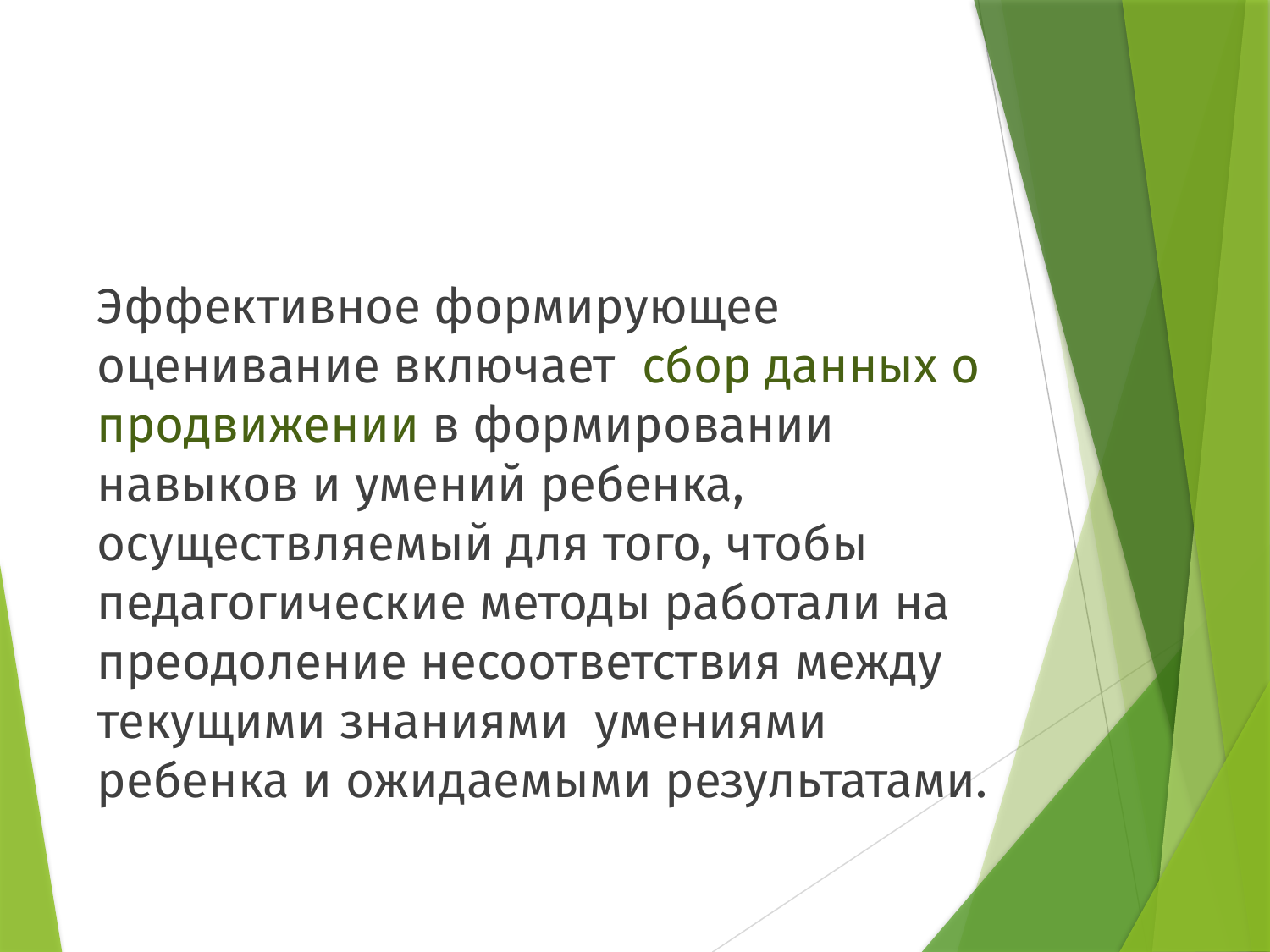

#
Эффективное формирующее оценивание включает  сбор данных о продвижении в формировании навыков и умений ребенка, осуществляемый для того, чтобы педагогические методы работали на преодоление несоответствия между текущими знаниями  умениями ребенка и ожидаемыми результатами.